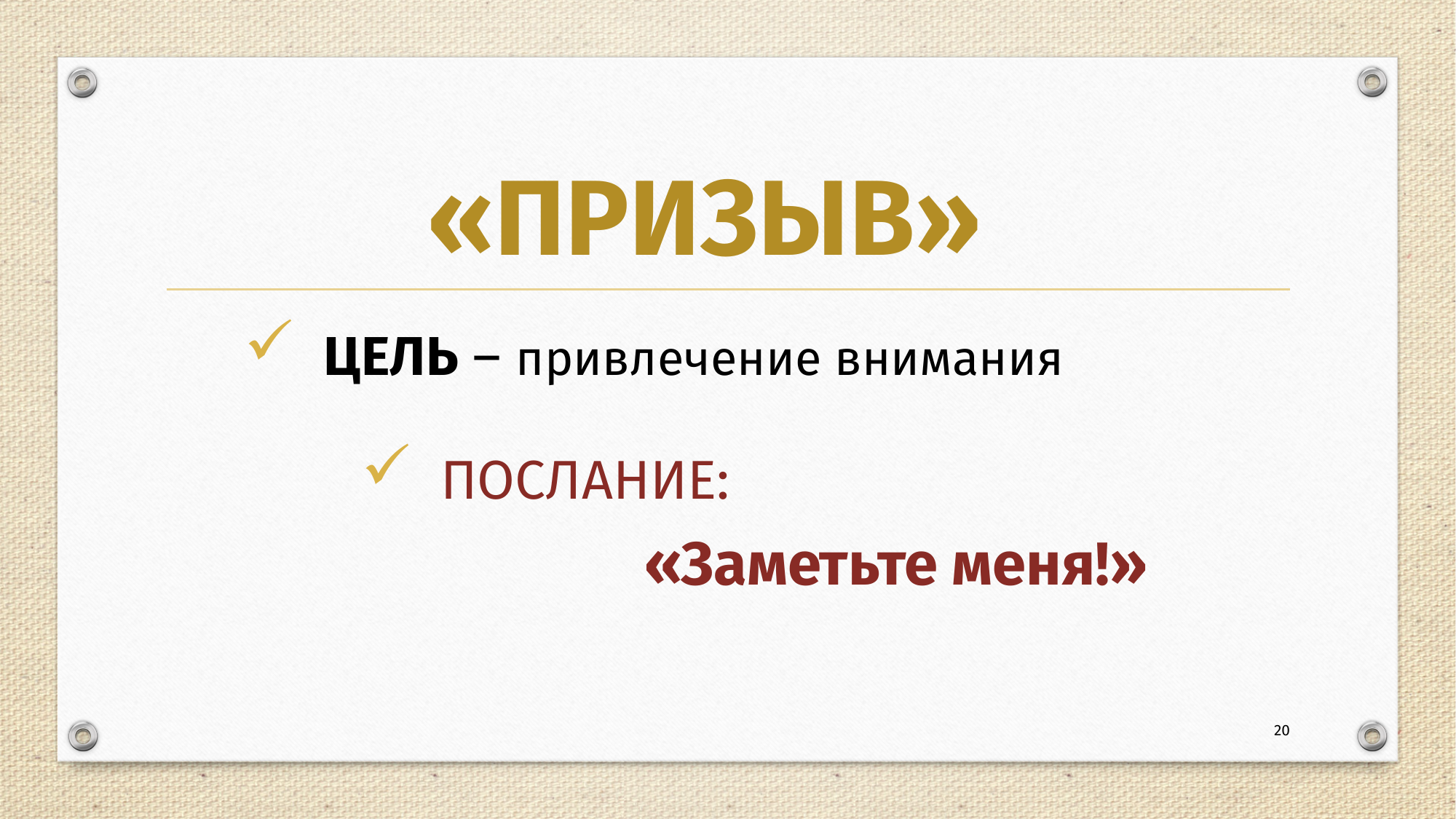

# «ПРИЗЫВ»
 ЦЕЛЬ – привлечение внимания
 ПОСЛАНИЕ:                                                      «Заметьте меня!»
20